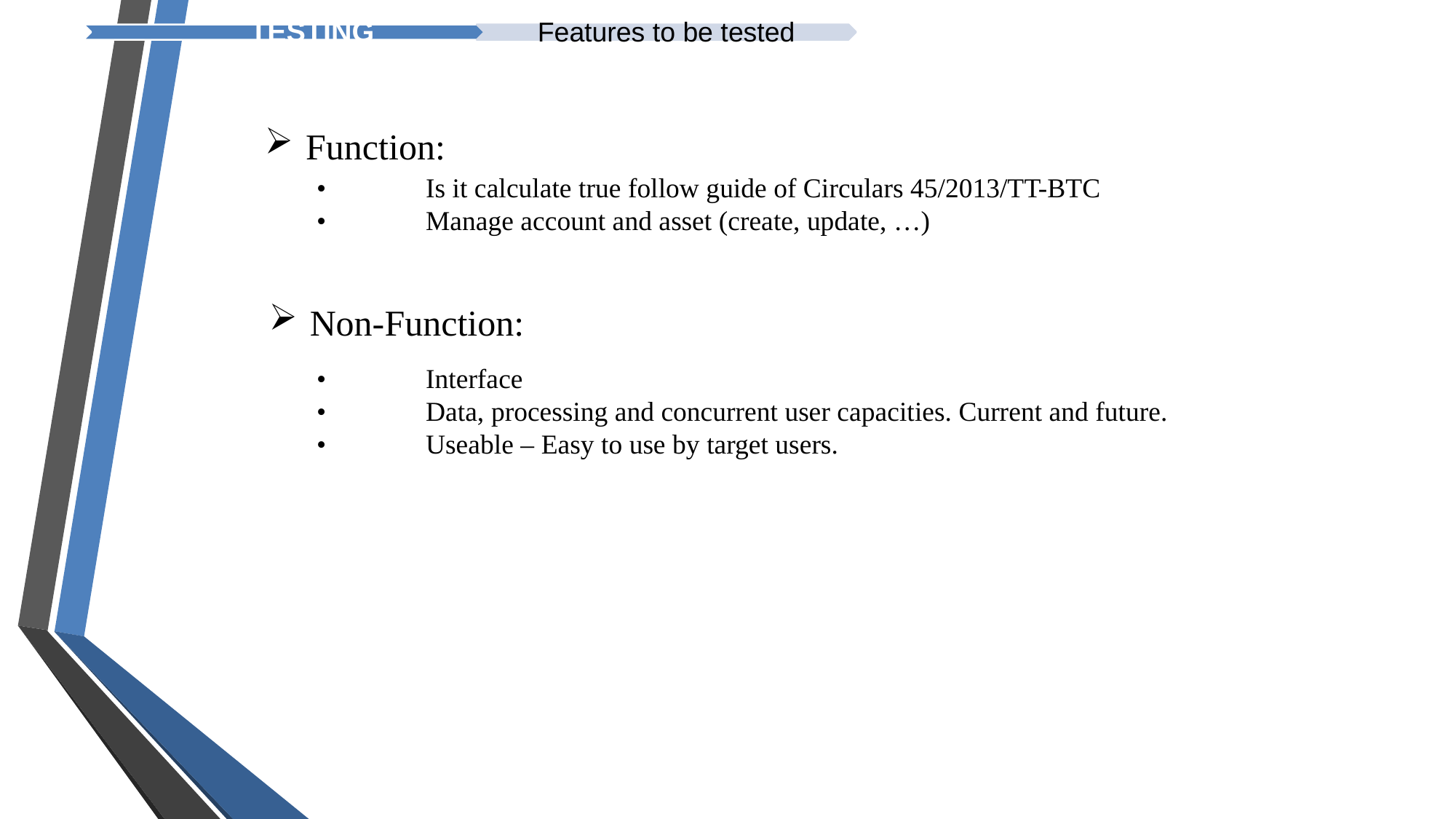

TESTING
Features to be tested
Function:
•	Is it calculate true follow guide of Circulars 45/2013/TT-BTC
•	Manage account and asset (create, update, …)
Non-Function:
•	Interface
•	Data, processing and concurrent user capacities. Current and future.
•	Useable – Easy to use by target users.